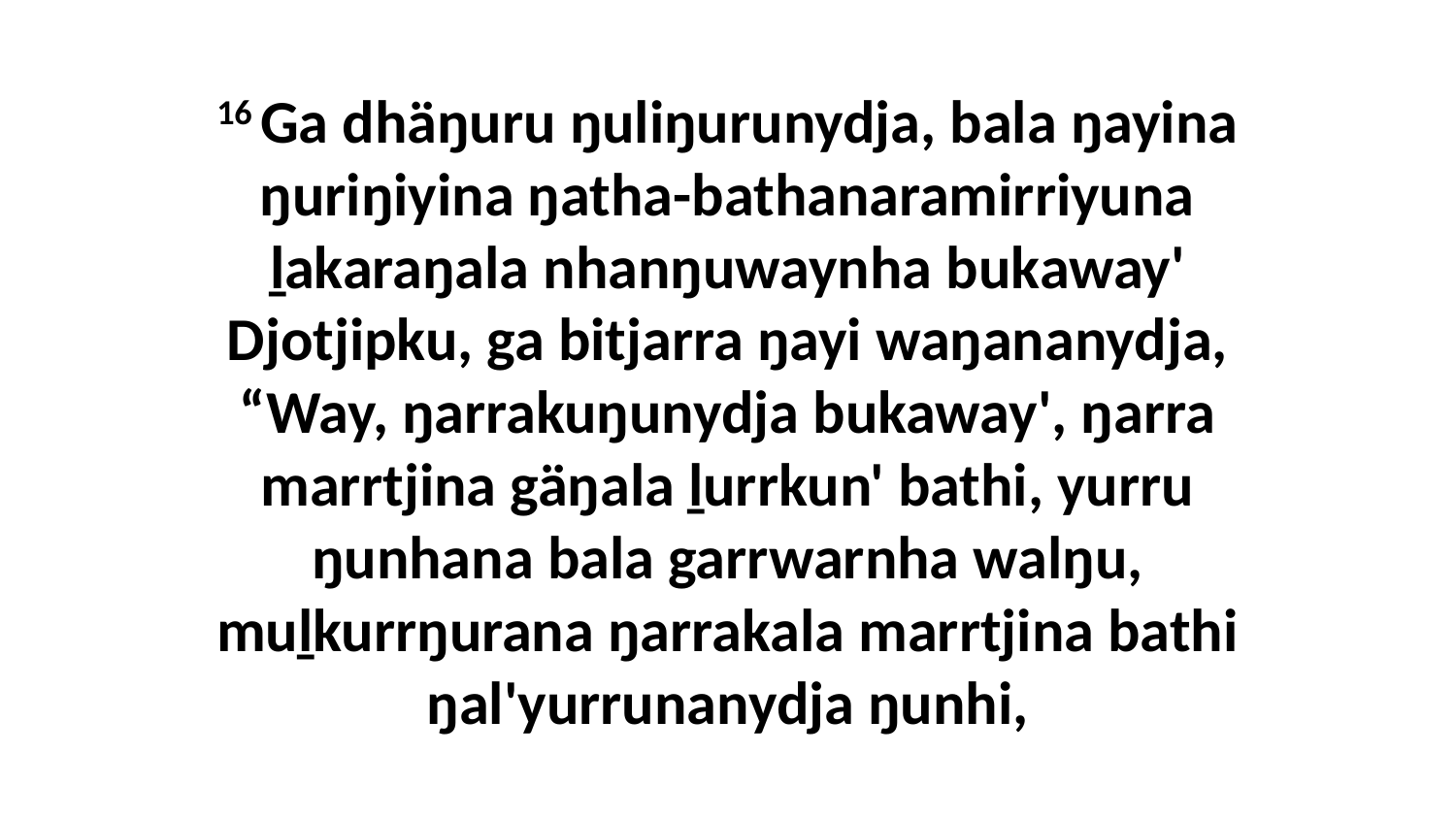

16 Ga dhäŋuru ŋuliŋurunydja, bala ŋayina ŋuriŋiyina ŋatha-bathanaramirriyuna ḻakaraŋala nhanŋuwaynha bukaway' Djotjipku, ga bitjarra ŋayi waŋananydja, “Way, ŋarrakuŋunydja bukaway', ŋarra marrtjina gäŋala ḻurrkun' bathi, yurru ŋunhana bala garrwarnha walŋu, muḻkurrŋurana ŋarrakala marrtjina bathi ŋal'yurrunanydja ŋunhi,